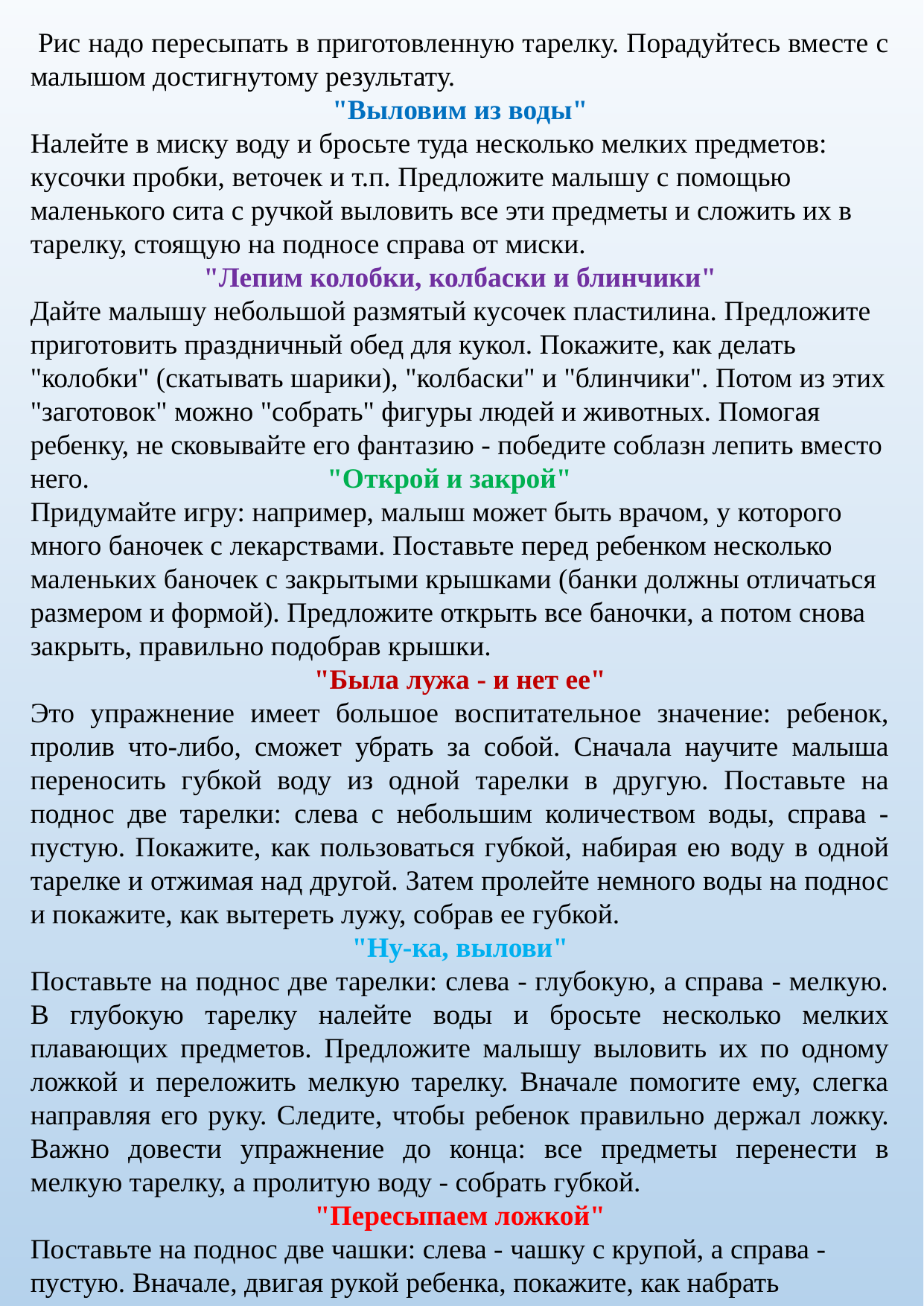

Рис надо пересыпать в приготовленную тарелку. Порадуйтесь вместе с малышом достигнутому результату.
"Выловим из воды"
Налейте в миску воду и бросьте туда несколько мелких предметов: кусочки пробки, веточек и т.п. Предложите малышу с помощью маленького сита с ручкой выловить все эти предметы и сложить их в тарелку, стоящую на подносе справа от миски.
"Лепим колобки, колбаски и блинчики"
Дайте малышу небольшой размятый кусочек пластилина. Предложите приготовить праздничный обед для кукол. Покажите, как делать "колобки" (скатывать шарики), "колбаски" и "блинчики". Потом из этих "заготовок" можно "собрать" фигуры людей и животных. Помогая ребенку, не сковывайте его фантазию - победите соблазн лепить вместо него.                                            "Открой и закрой"
Придумайте игру: например, малыш может быть врачом, у которого много баночек с лекарствами. Поставьте перед ребенком несколько маленьких баночек с закрытыми крышками (банки должны отличаться размером и формой). Предложите открыть все баночки, а потом снова закрыть, правильно подобрав крышки.
"Была лужа - и нет ее"
Это упражнение имеет большое воспитательное значение: ребенок, пролив что-либо, сможет убрать за собой. Сначала научите малыша переносить губкой воду из одной тарелки в другую. Поставьте на поднос две тарелки: слева с небольшим количеством воды, справа - пустую. Покажите, как пользоваться губкой, набирая ею воду в одной тарелке и отжимая над другой. Затем пролейте немного воды на поднос и покажите, как вытереть лужу, собрав ее губкой.
"Ну-ка, вылови"
Поставьте на поднос две тарелки: слева - глубокую, а справа - мелкую. В глубокую тарелку налейте воды и бросьте несколько мелких плавающих предметов. Предложите малышу выловить их по одному ложкой и переложить мелкую тарелку. Вначале помогите ему, слегка направляя его руку. Следите, чтобы ребенок правильно держал ложку. Важно довести упражнение до конца: все предметы перенести в мелкую тарелку, а пролитую воду - собрать губкой.
"Пересыпаем ложкой"
Поставьте на поднос две чашки: слева - чашку с крупой, а справа - пустую. Вначале, двигая рукой ребенка, покажите, как набрать